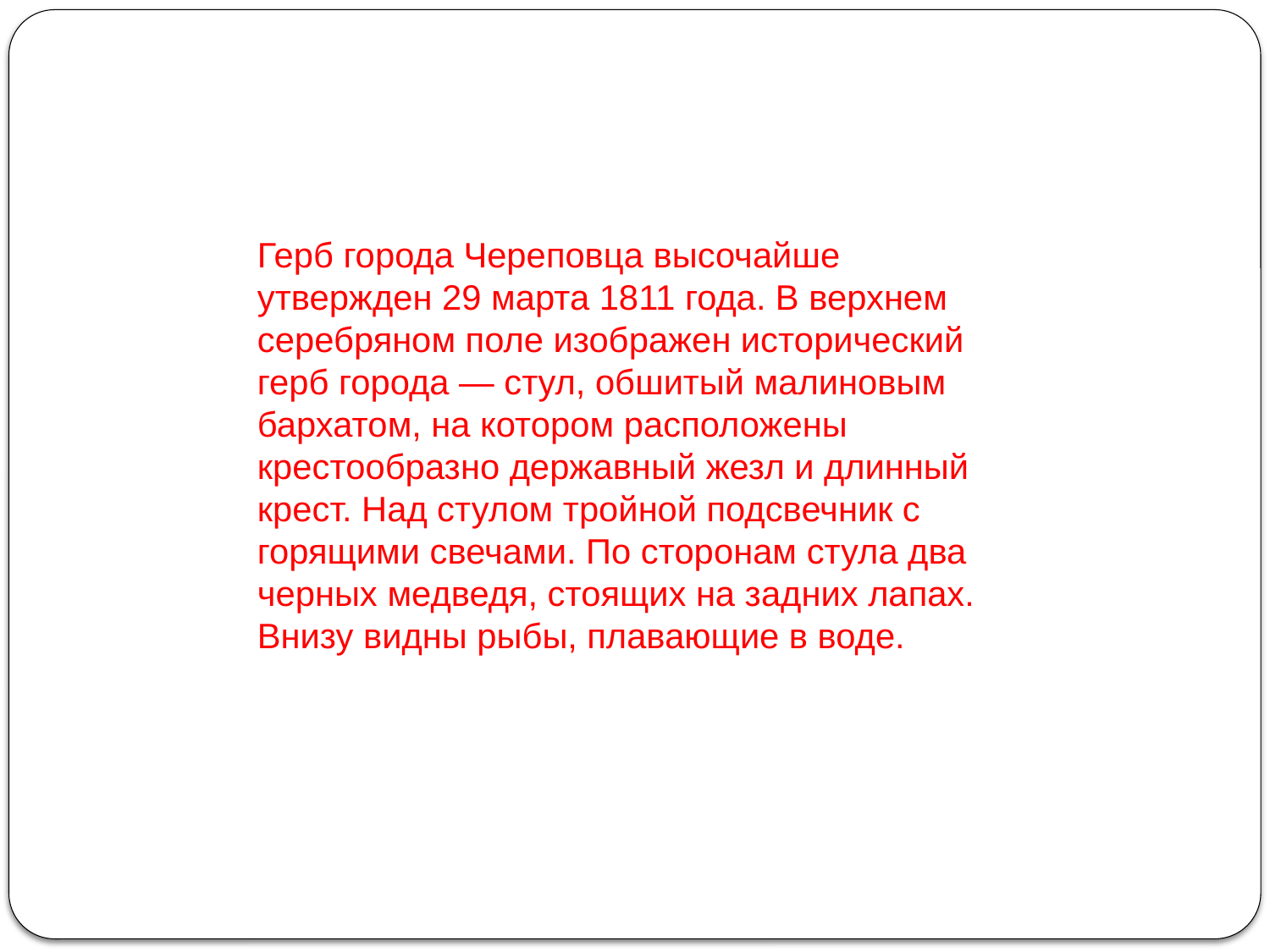

Герб города Череповца высочайше утвержден 29 марта 1811 года. В верхнем серебряном поле изображен исторический герб города — стул, обшитый малиновым бархатом, на котором расположены крестообразно державный жезл и длинный крест. Над стулом тройной подсвечник с горящими свечами. По сторонам стула два черных медведя, стоящих на задних лапах. Внизу видны рыбы, плавающие в воде.